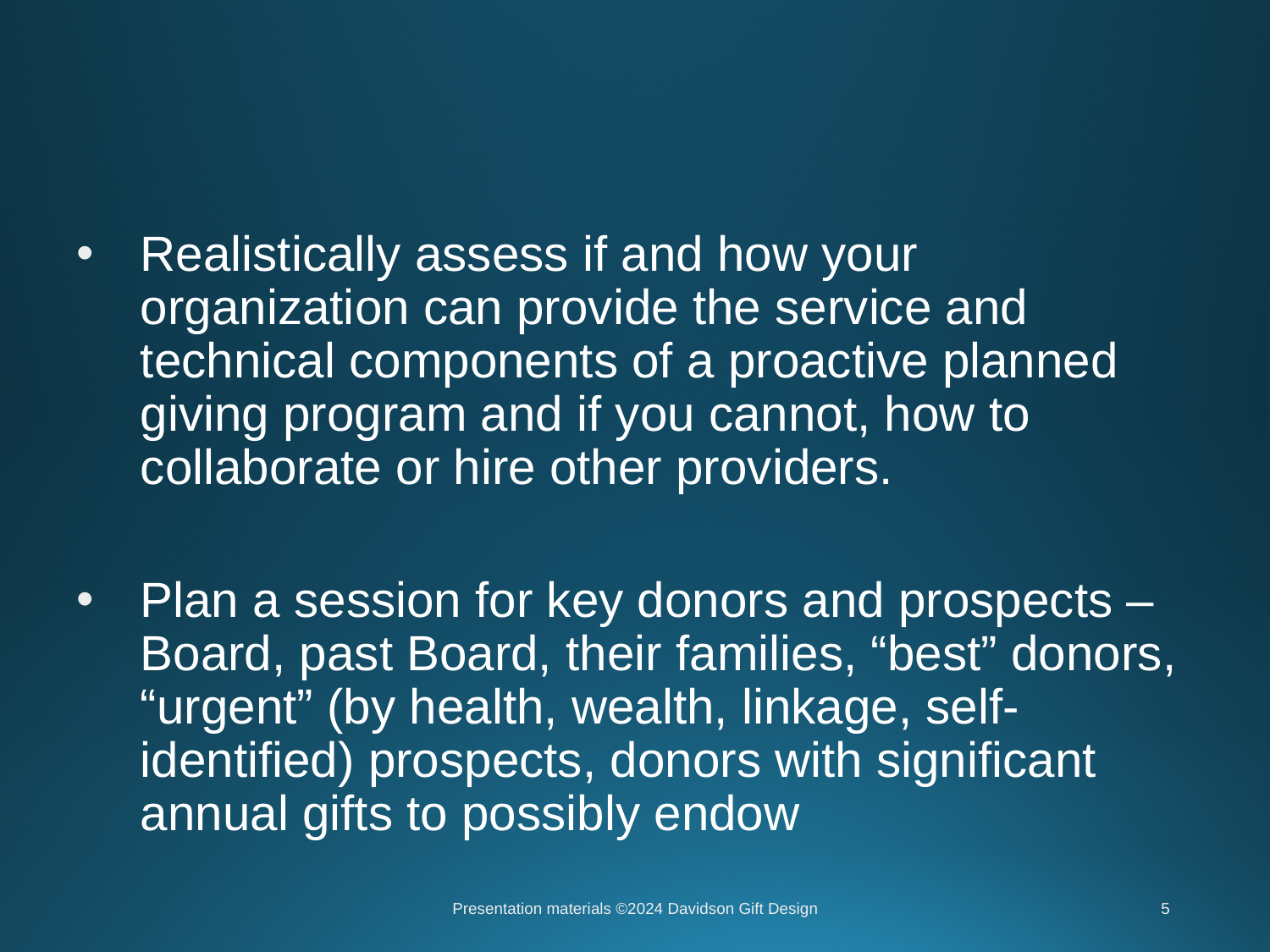

Realistically assess if and how your organization can provide the service and technical components of a proactive planned giving program and if you cannot, how to collaborate or hire other providers.

Plan a session for key donors and prospects – Board, past Board, their families, “best” donors, “urgent” (by health, wealth, linkage, self-identified) prospects, donors with significant annual gifts to possibly endow
Presentation materials ©2024 Davidson Gift Design
5